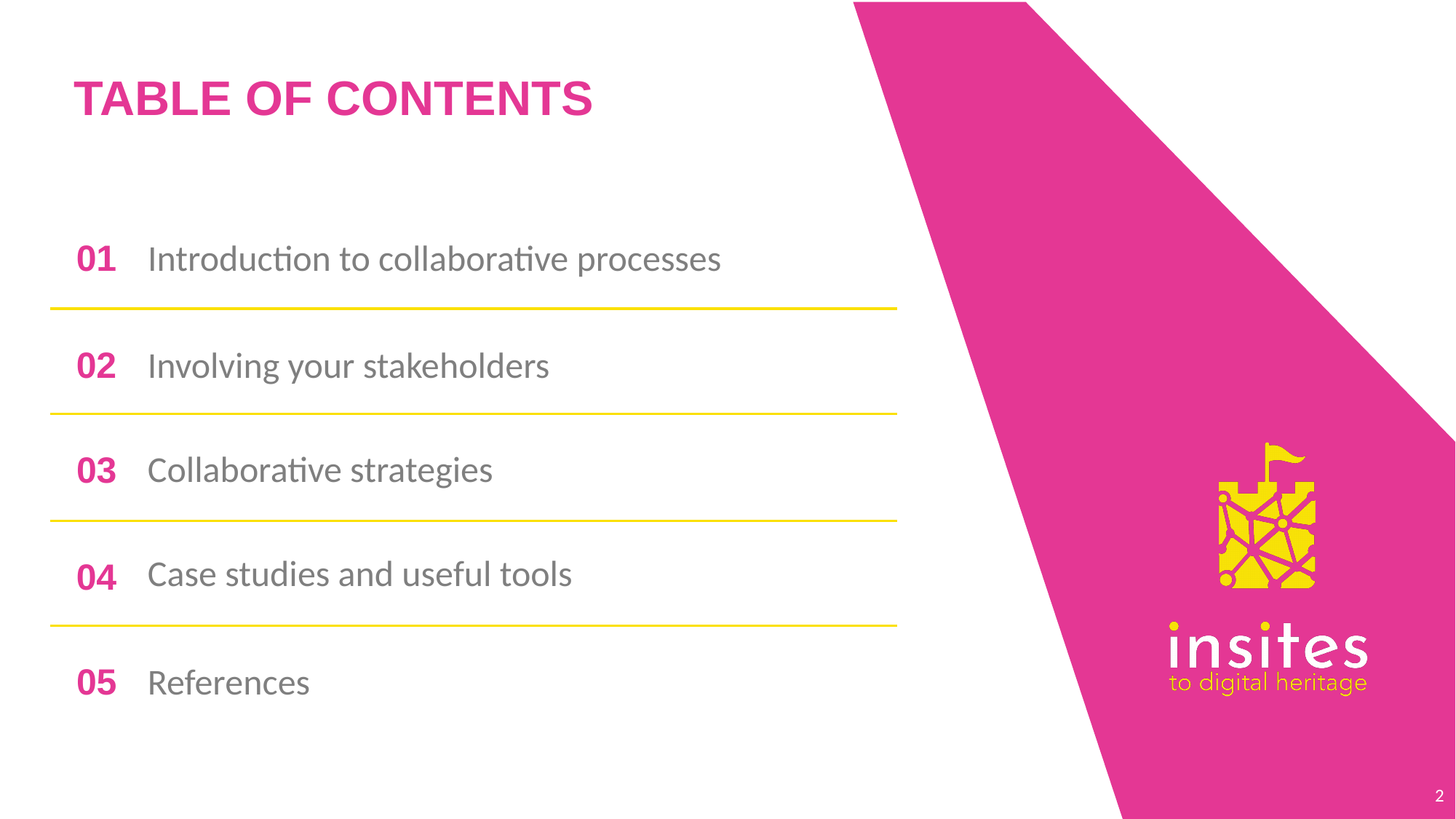

TABLE OF CONTENTS
01
Introduction to collaborative processes
02
Involving your stakeholders
03
Collaborative strategies
04
Case studies and useful tools
05
References
2